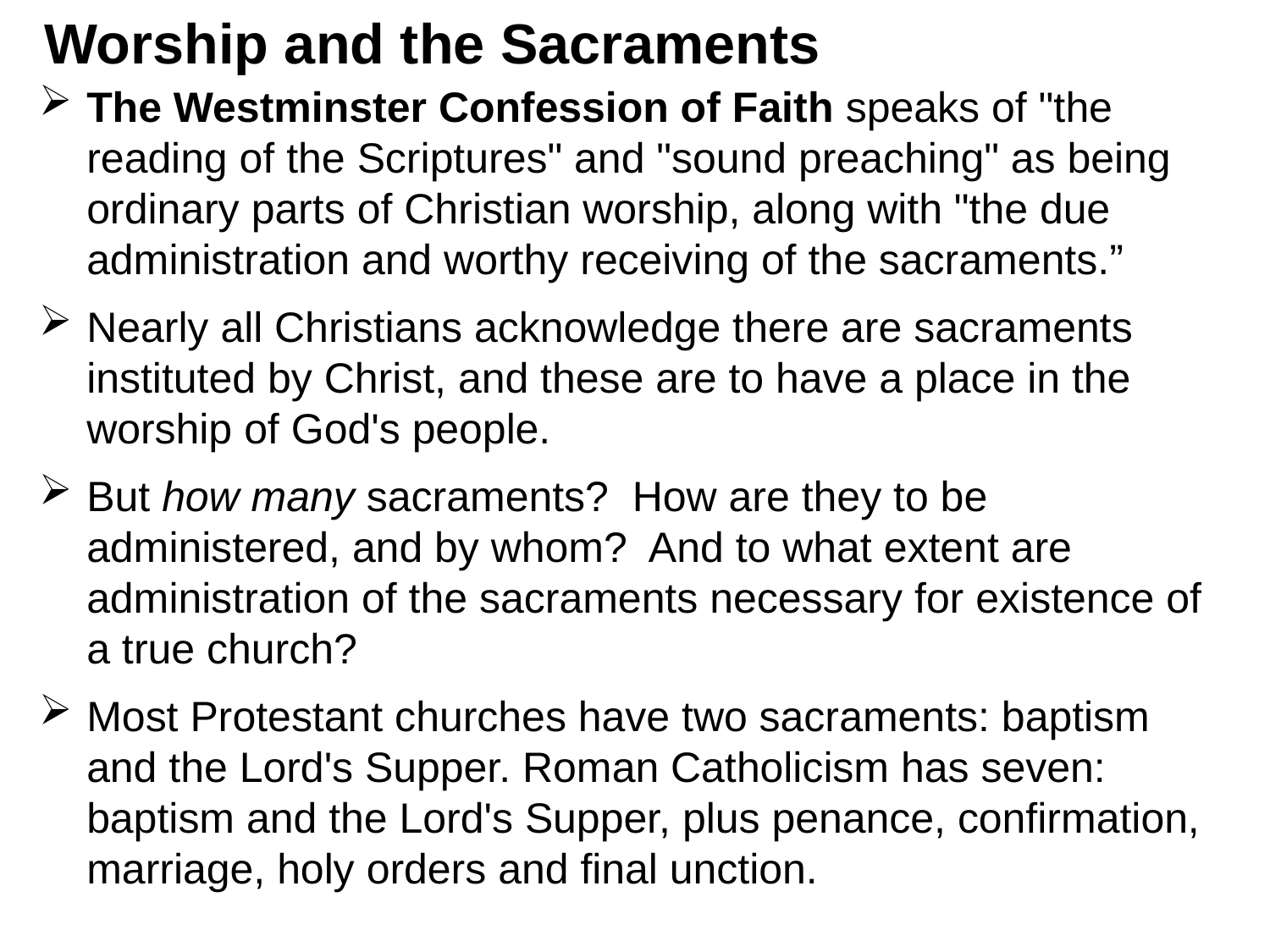

Worship and the Sacraments

The Westminster Confession of Faith speaks of "the reading of the Scriptures" and "sound preaching" as being ordinary parts of Christian worship, along with "the due administration and worthy receiving of the sacraments.”

Nearly all Christians acknowledge there are sacraments instituted by Christ, and these are to have a place in the worship of God's people.

But how many sacraments?  How are they to be administered, and by whom?  And to what extent are administration of the sacraments necessary for existence of a true church?

Most Protestant churches have two sacraments: baptism and the Lord's Supper. Roman Catholicism has seven: baptism and the Lord's Supper, plus penance, confirmation, marriage, holy orders and final unction.